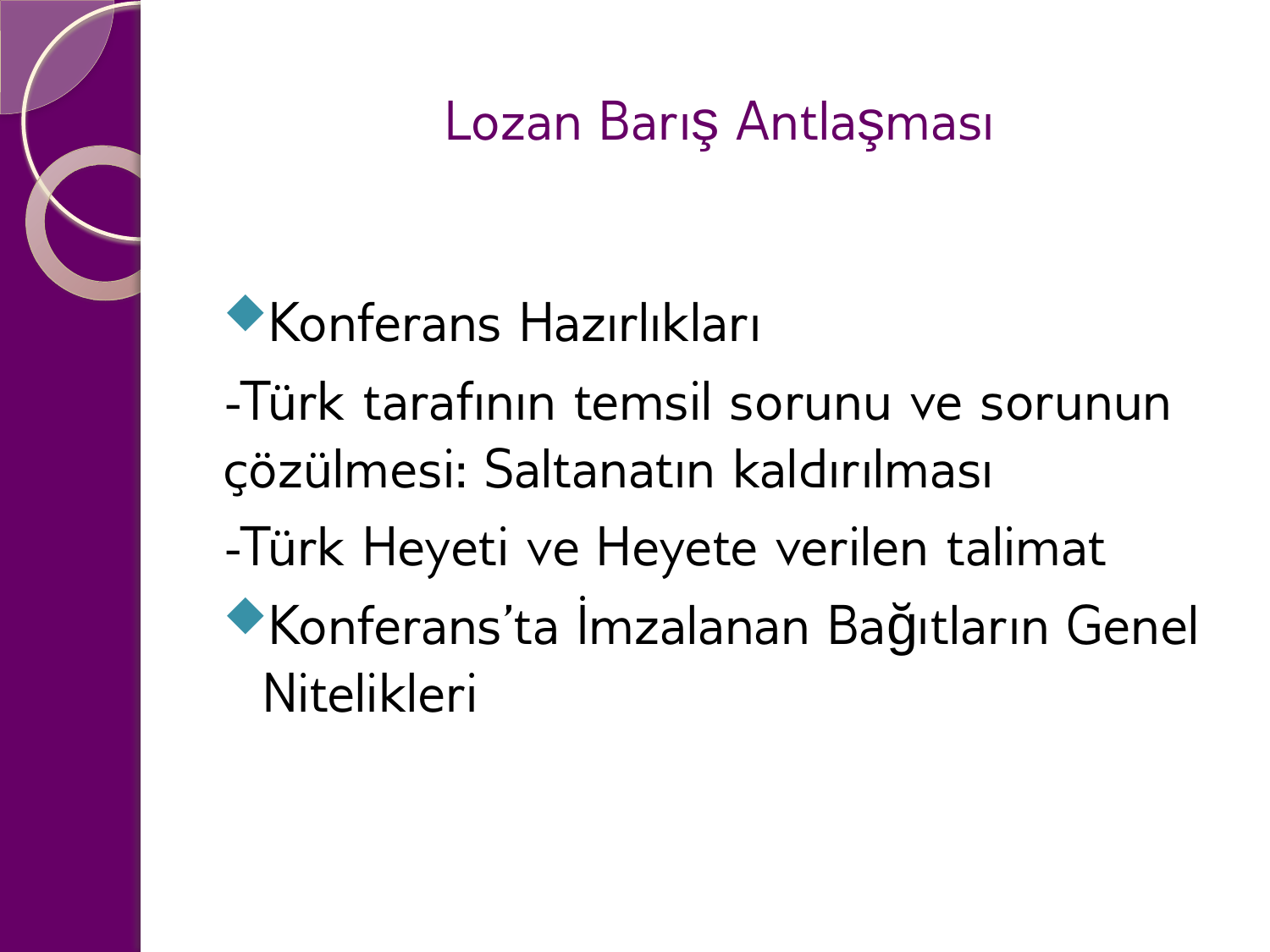

# Lozan Barış Antlaşması

Konferans Hazırlıkları
-Türk tarafının temsil sorunu ve sorunun çözülmesi: Saltanatın kaldırılması
-Türk Heyeti ve Heyete verilen talimat
Konferans’ta İmzalanan Bağıtların Genel Nitelikleri